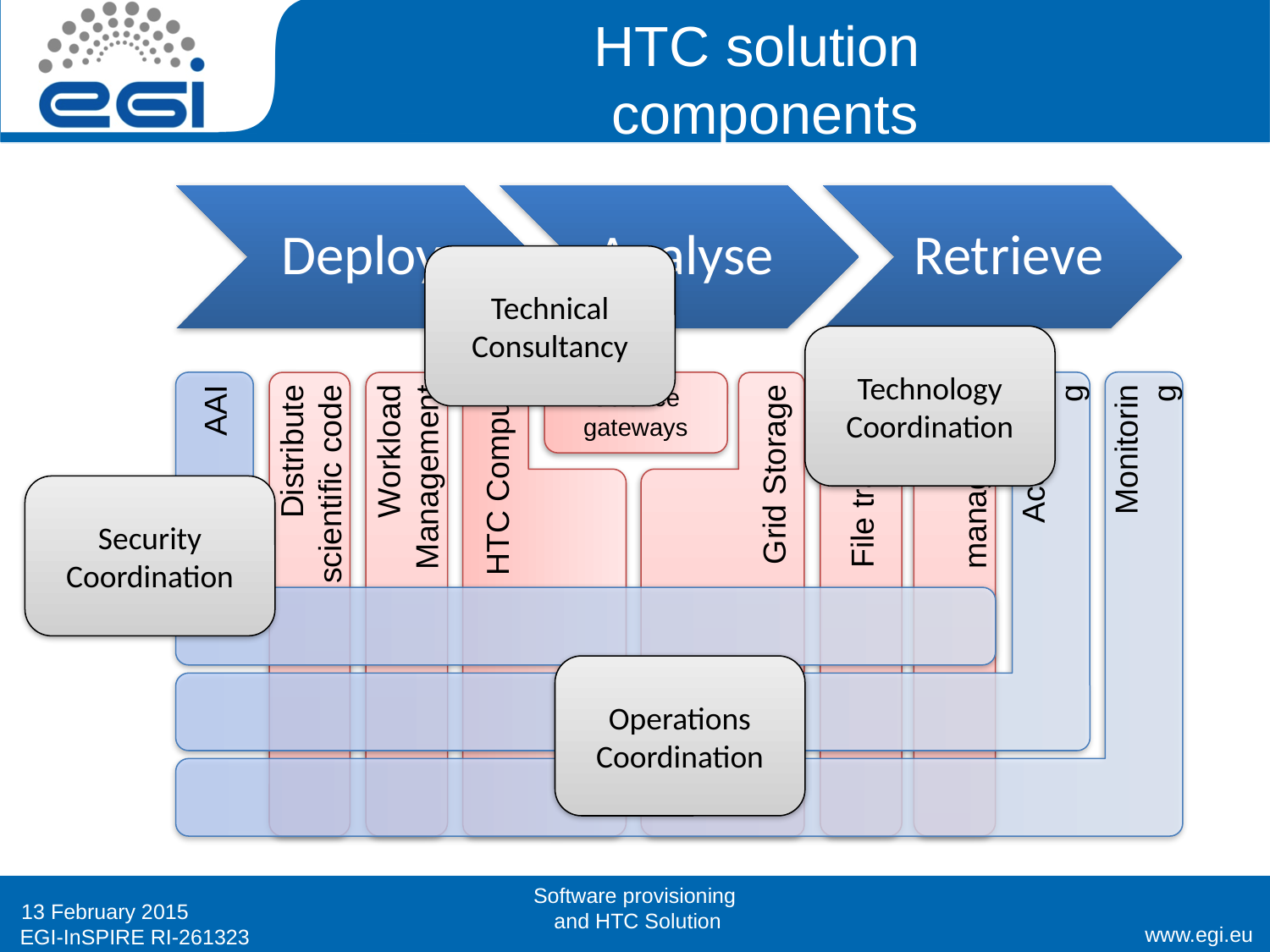

# HTC solution components

Deploy
Analyse
Retrieve
Technical Consultancy

Technology Coordination

Science gateways
AAI
Monitoring
Accounting
Distribute scientific code
Workload Management
HTC Compute
Grid Storage
File transfers
Data
management
Security Coordination

Operations Coordination
Software provisioning
 and HTC Solution
13 February 2015